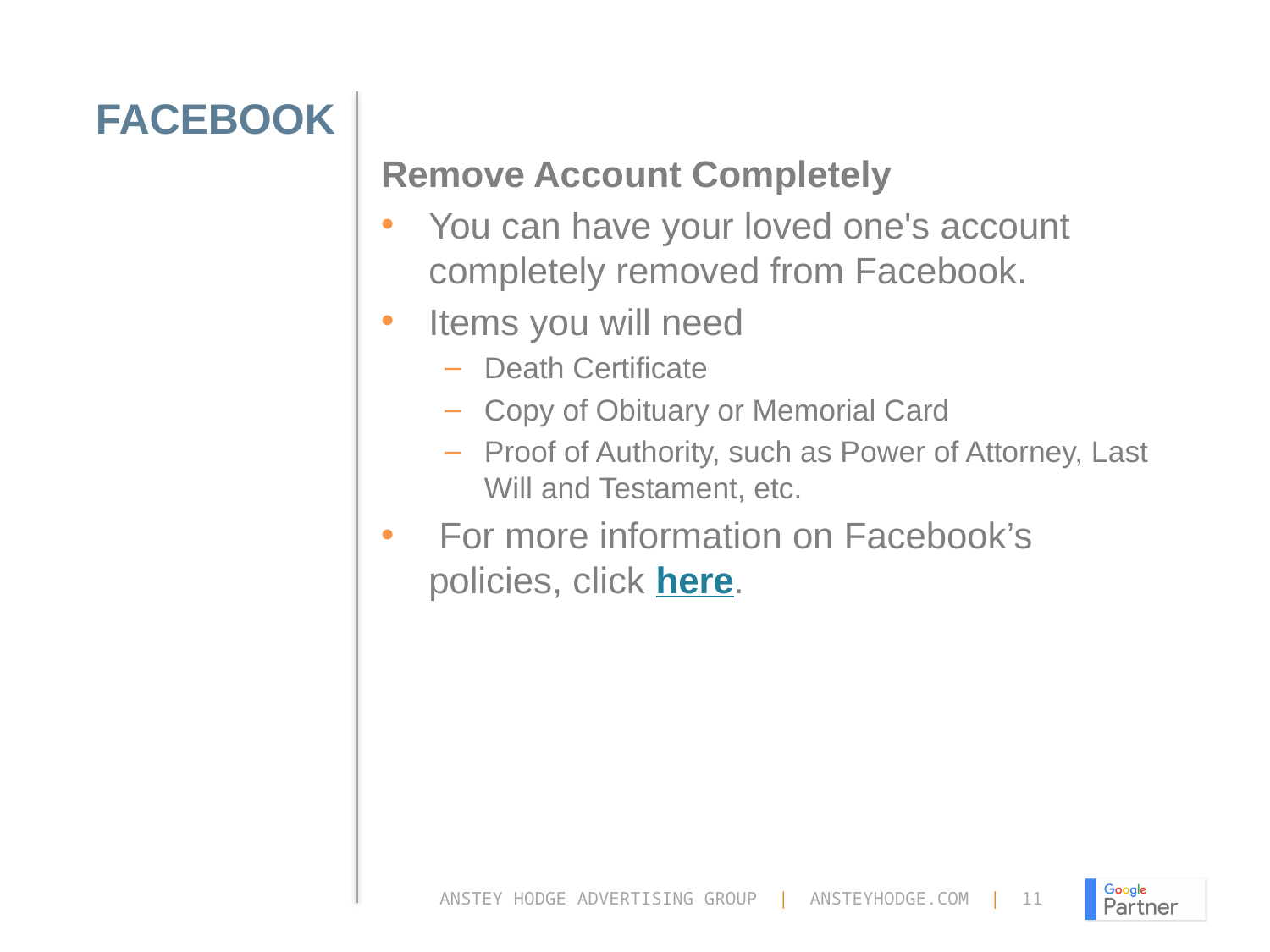

# Facebook

Remove Account Completely
You can have your loved one's account completely removed from Facebook.
Items you will need
Death Certificate
Copy of Obituary or Memorial Card
Proof of Authority, such as Power of Attorney, Last Will and Testament, etc.
 For more information on Facebook’s policies, click here.